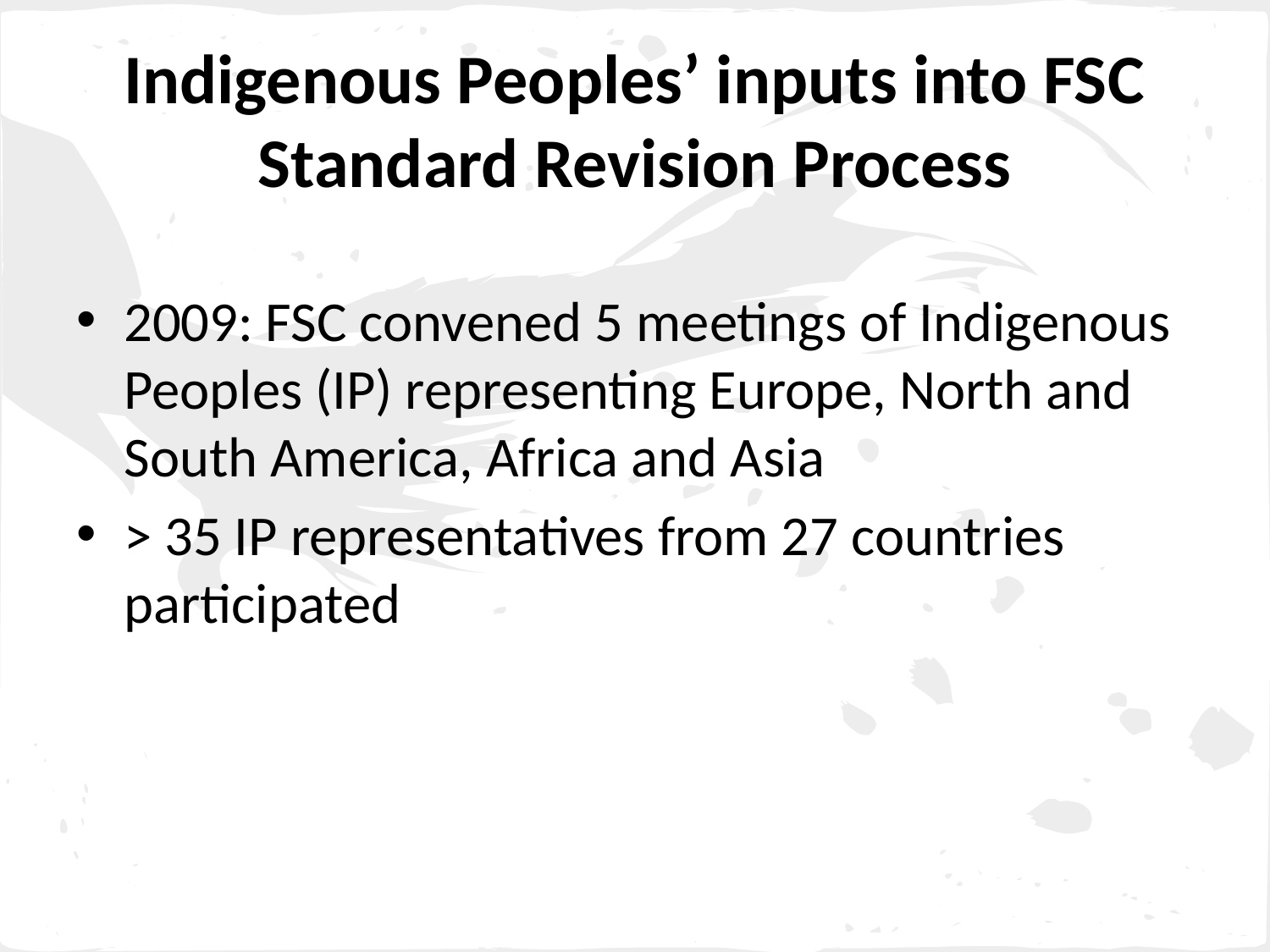

# Indigenous Peoples’ inputs into FSC Standard Revision Process
2009: FSC convened 5 meetings of Indigenous Peoples (IP) representing Europe, North and South America, Africa and Asia
> 35 IP representatives from 27 countries participated